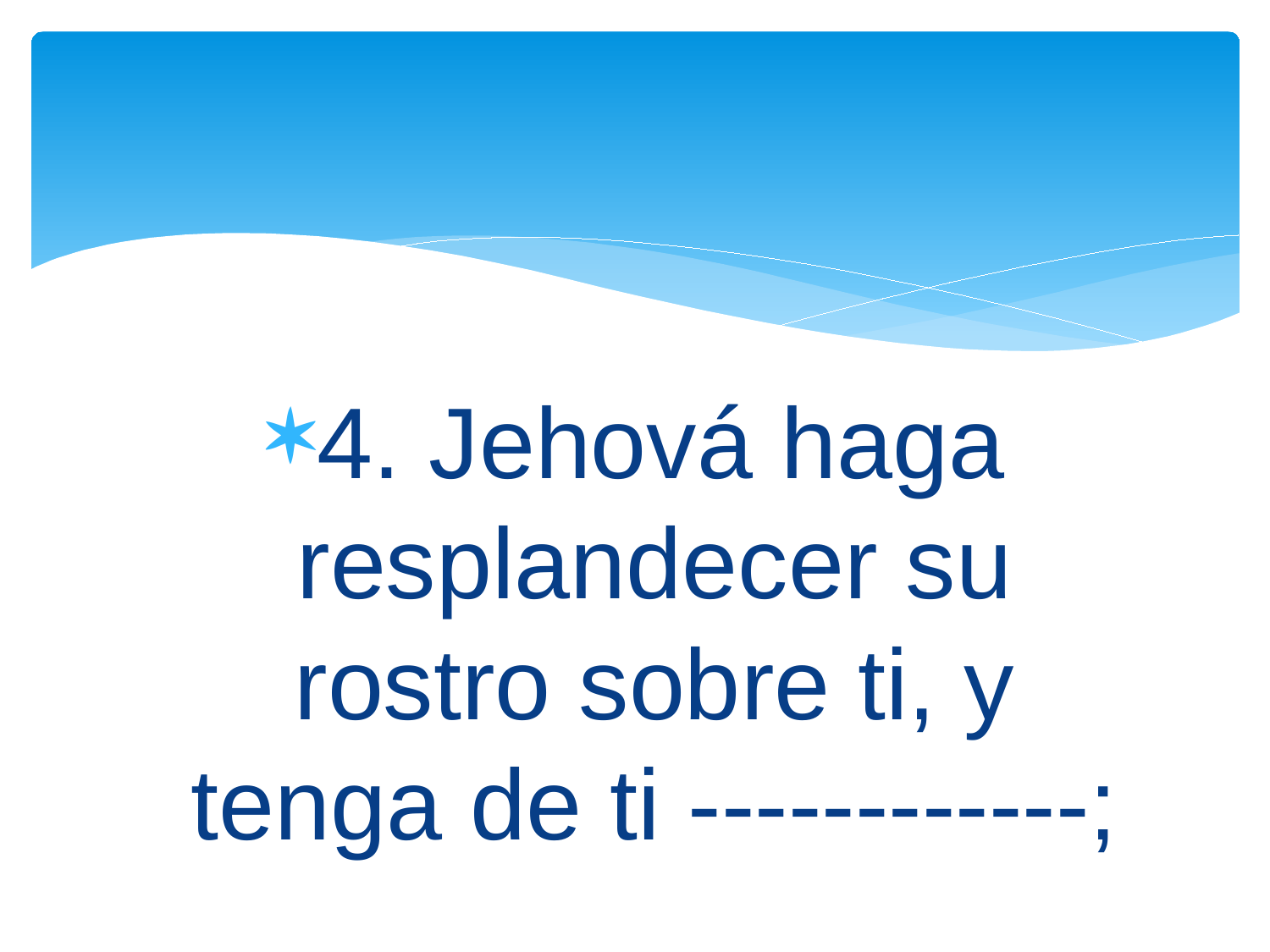

4. Jehová haga resplandecer su rostro sobre ti, y tenga de ti ------------;